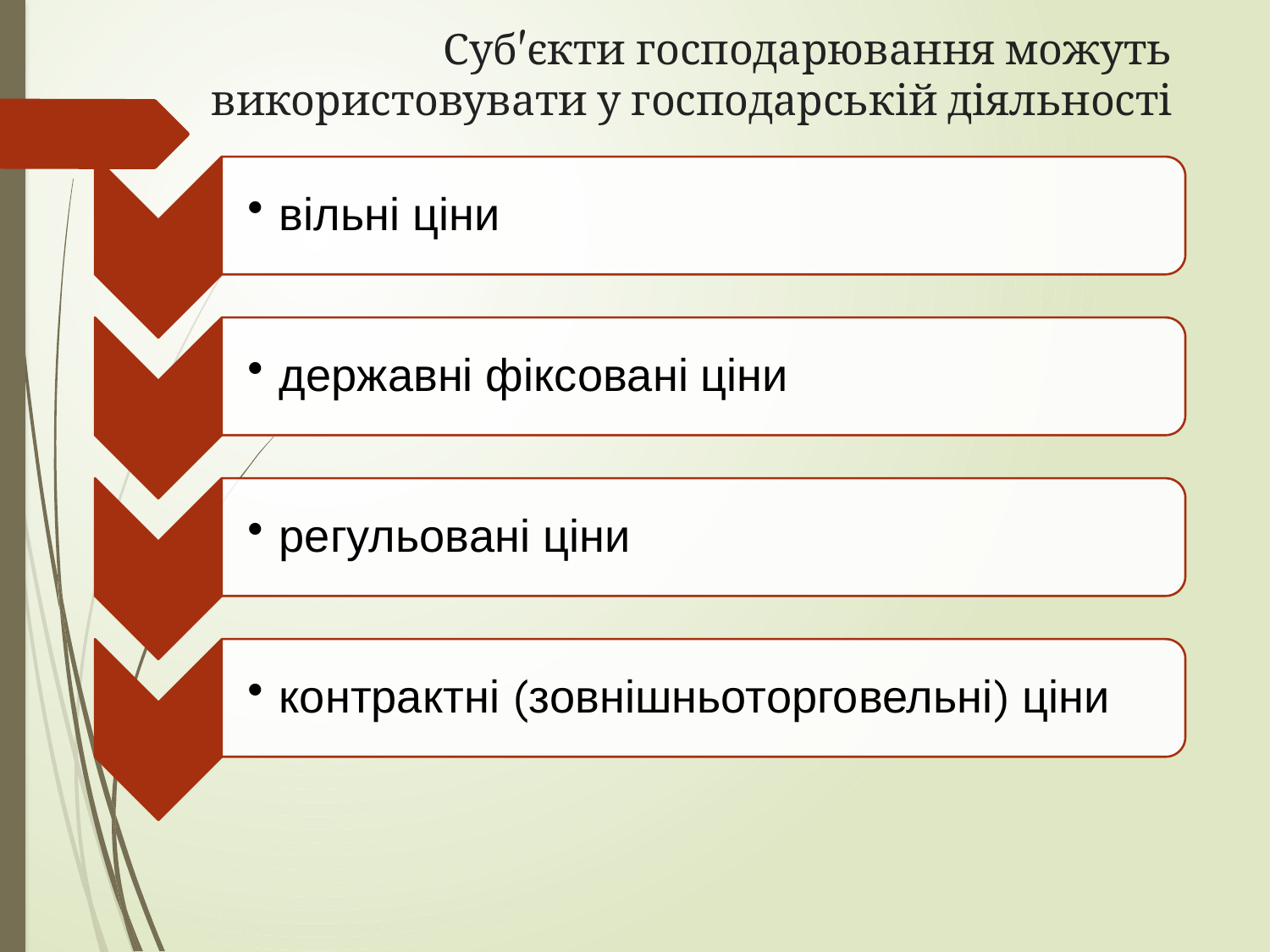

# Суб'єкти господарювання можуть використовувати у господарській діяльності

вільні ціни

державні фіксовані ціни

регульовані ціни

контрактні (зовнішньоторговельні) ціни